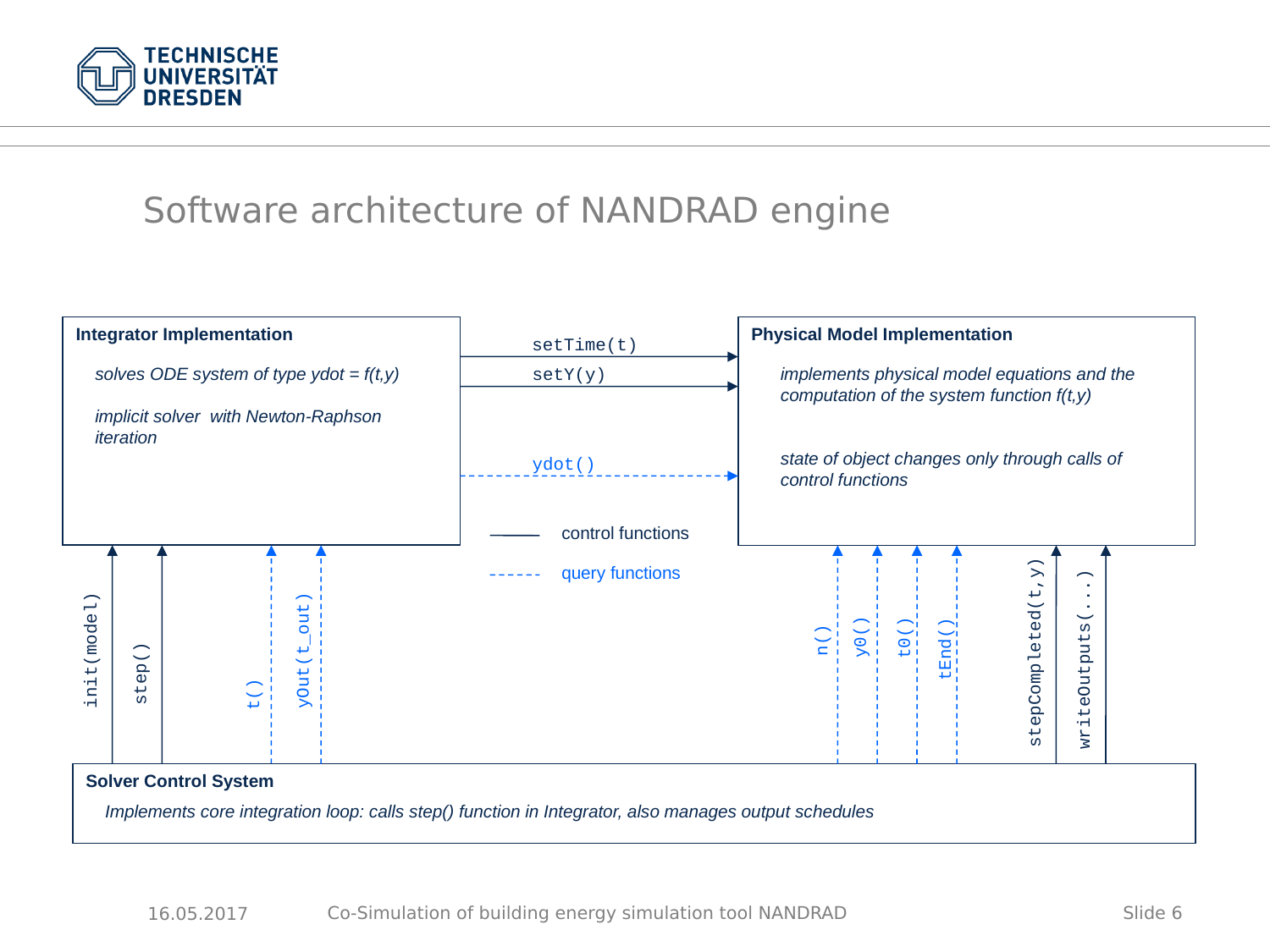

# Software architecture of NANDRAD engine

Integrator Implementation

Physical Model Implementation
setTime(t)
solves ODE system of type ydot = f(t,y)

implicit solver  with Newton-Raphson iteration

setY(y)
implements physical model equations and the computation of the system function f(t,y)
state of object changes only through calls of
control functions

ydot()

control functions

query functions

y0()
t0()
n()
init(model)
tEnd()
yOut(t_out)
stepCompleted(t,y)
writeOutputs(...)
step()
t()

Solver Control System
Implements core integration loop: calls step() function in Integrator, also manages output schedules
16.05.2017